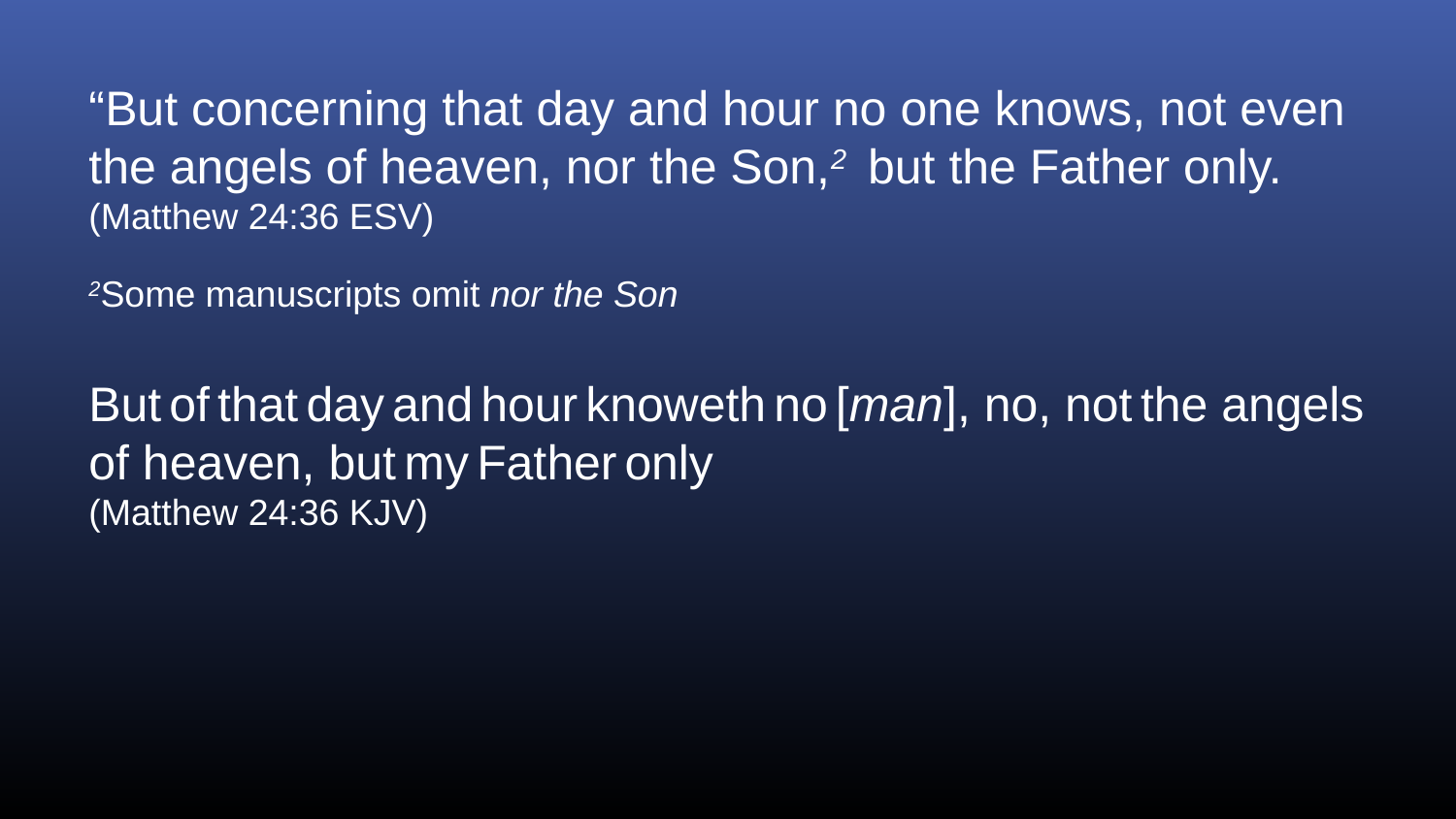

“But concerning that day and hour no one knows, not even the angels of heaven, nor the Son,2  but the Father only.
(Matthew 24:36 ESV)

2Some manuscripts omit nor the Son

But of that day and hour knoweth no [man], no, not the angels of heaven, but my Father only
(Matthew 24:36 KJV)